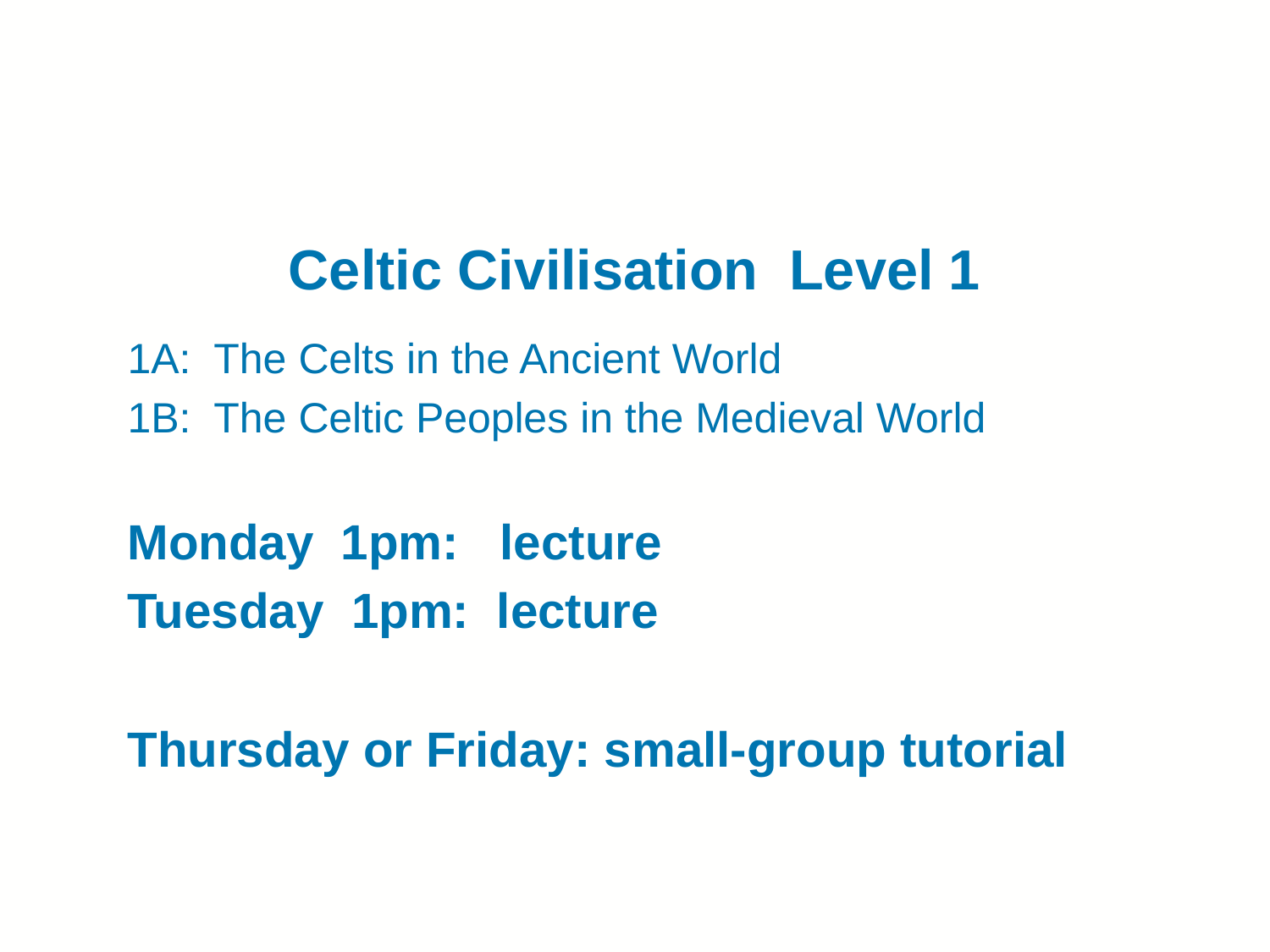

# Levels 1 & 2  (1st and 2nd years)

Celtic Civilisation  Level 1
1A:  The Celts in the Ancient World
1B:  The Celtic Peoples in the Medieval World

Monday  1pm:   lecture
Tuesday  1pm:  lecture

Thursday or Friday: small-group tutorial